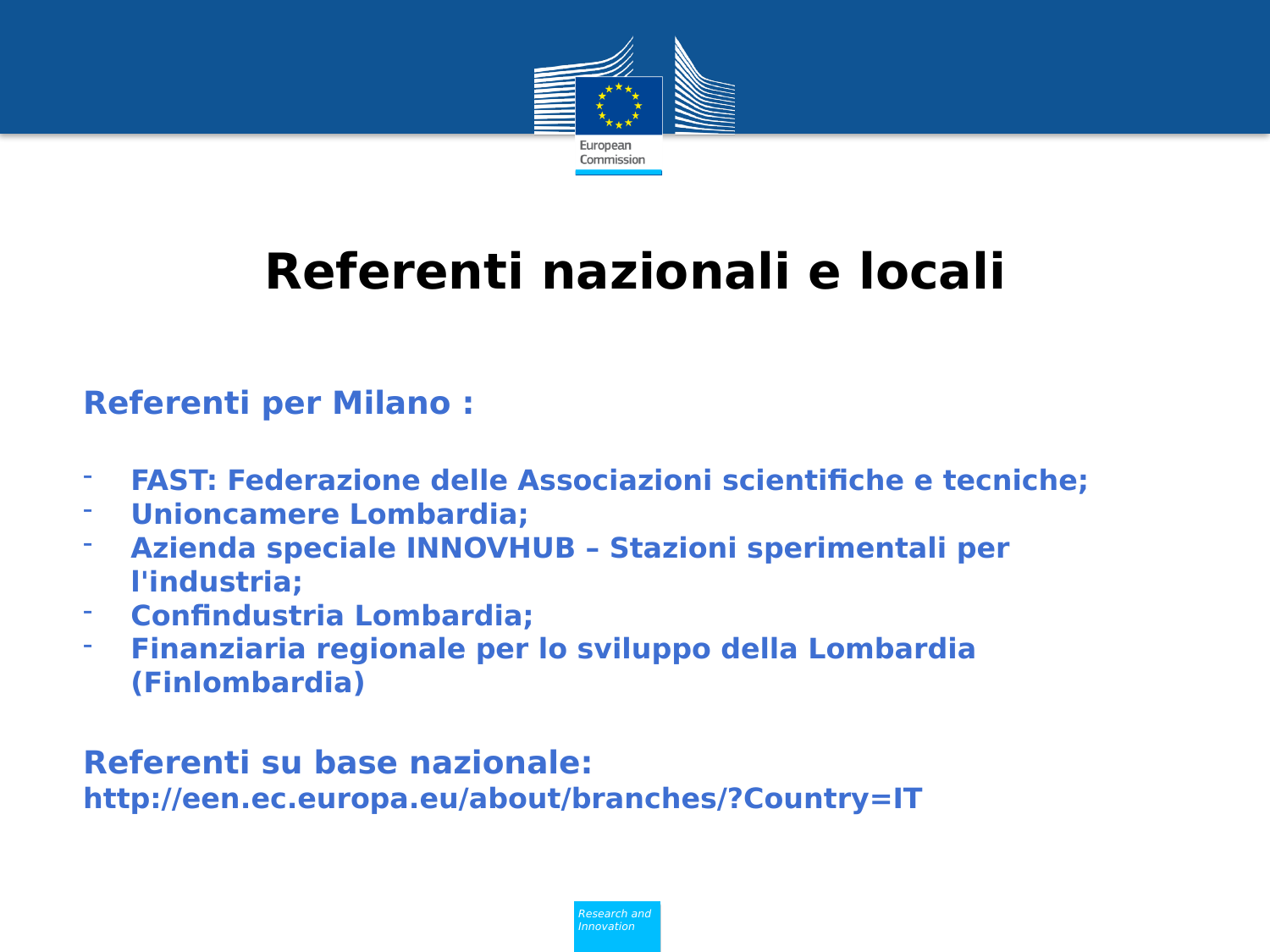

Referenti nazionali e locali
Referenti per Milano :
FAST: Federazione delle Associazioni scientifiche e tecniche;
Unioncamere Lombardia;
Azienda speciale INNOVHUB – Stazioni sperimentali per l'industria;
Confindustria Lombardia;
Finanziaria regionale per lo sviluppo della Lombardia (Finlombardia)
Referenti su base nazionale: http://een.ec.europa.eu/about/branches/?Country=IT